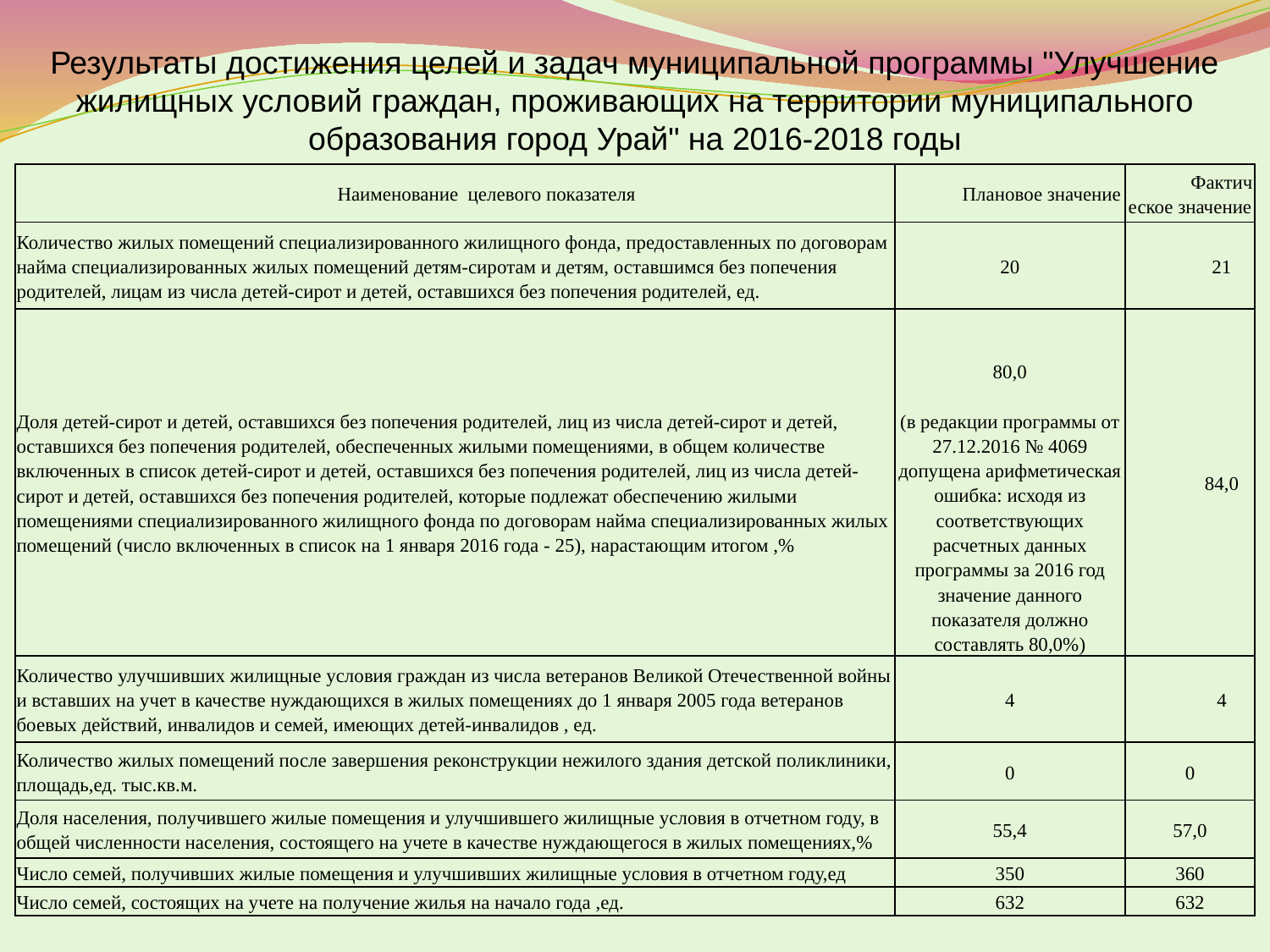

Результаты достижения целей и задач муниципальной программы "Улучшение жилищных условий граждан, проживающих на территории муниципального образования город Урай" на 2016-2018 годы
| Наименование целевого показателя | Плановое значение | Фактическое значение |
| --- | --- | --- |
| Количество жилых помещений специализированного жилищного фонда, предоставленных по договорам найма специализированных жилых помещений детям-сиротам и детям, оставшимся без попечения родителей, лицам из числа детей-сирот и детей, оставшихся без попечения родителей, ед. | 20 | 21 |
| Доля детей-сирот и детей, оставшихся без попечения родителей, лиц из числа детей-сирот и детей, оставшихся без попечения родителей, обеспеченных жилыми помещениями, в общем количестве включенных в список детей-сирот и детей, оставшихся без попечения родителей, лиц из числа детей-сирот и детей, оставшихся без попечения родителей, которые подлежат обеспечению жилыми помещениями специализированного жилищного фонда по договорам найма специализированных жилых помещений (число включенных в список на 1 января 2016 года - 25), нарастающим итогом ,% | 80,0   (в редакции программы от 27.12.2016 № 4069 допущена арифметическая ошибка: исходя из соответствующих расчетных данных программы за 2016 год значение данного показателя должно составлять 80,0%) | 84,0 |
| Количество улучшивших жилищные условия граждан из числа ветеранов Великой Отечественной войны и вставших на учет в качестве нуждающихся в жилых помещениях до 1 января 2005 года ветеранов боевых действий, инвалидов и семей, имеющих детей-инвалидов , ед. | 4 | 4 |
| Количество жилых помещений после завершения реконструкции нежилого здания детской поликлиники, площадь,ед. тыс.кв.м. | 0 | 0 |
| Доля населения, получившего жилые помещения и улучшившего жилищные условия в отчетном году, в общей численности населения, состоящего на учете в качестве нуждающегося в жилых помещениях,% | 55,4 | 57,0 |
| Число семей, получивших жилые помещения и улучшивших жилищные условия в отчетном году,ед | 350 | 360 |
| Число семей, состоящих на учете на получение жилья на начало года ,ед. | 632 | 632 |